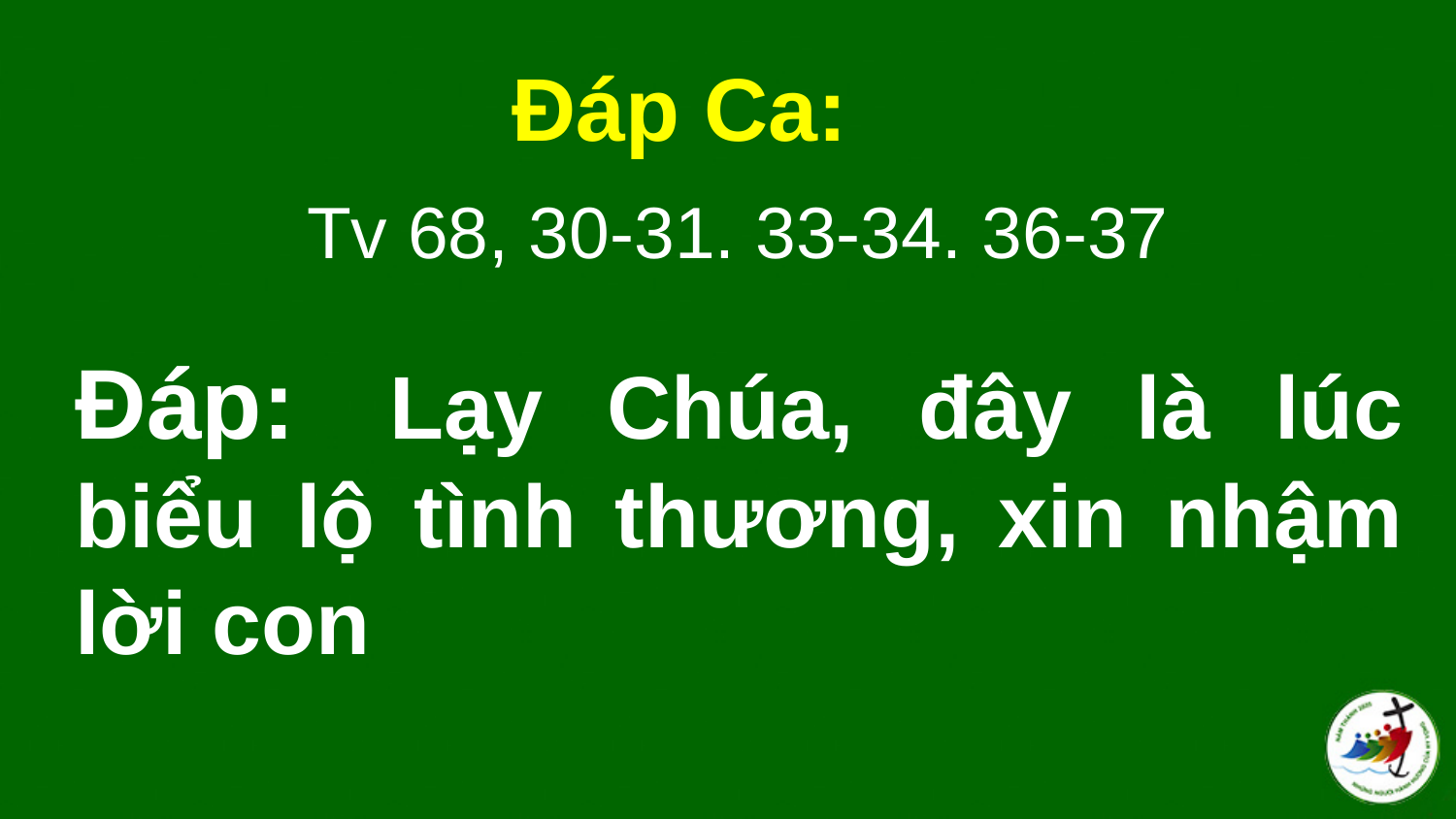

Đáp Ca:
 Tv 68, 30-31. 33-34. 36-37
# Ðáp:  Lạy Chúa, đây là lúc biểu lộ tình thương, xin nhậm lời con